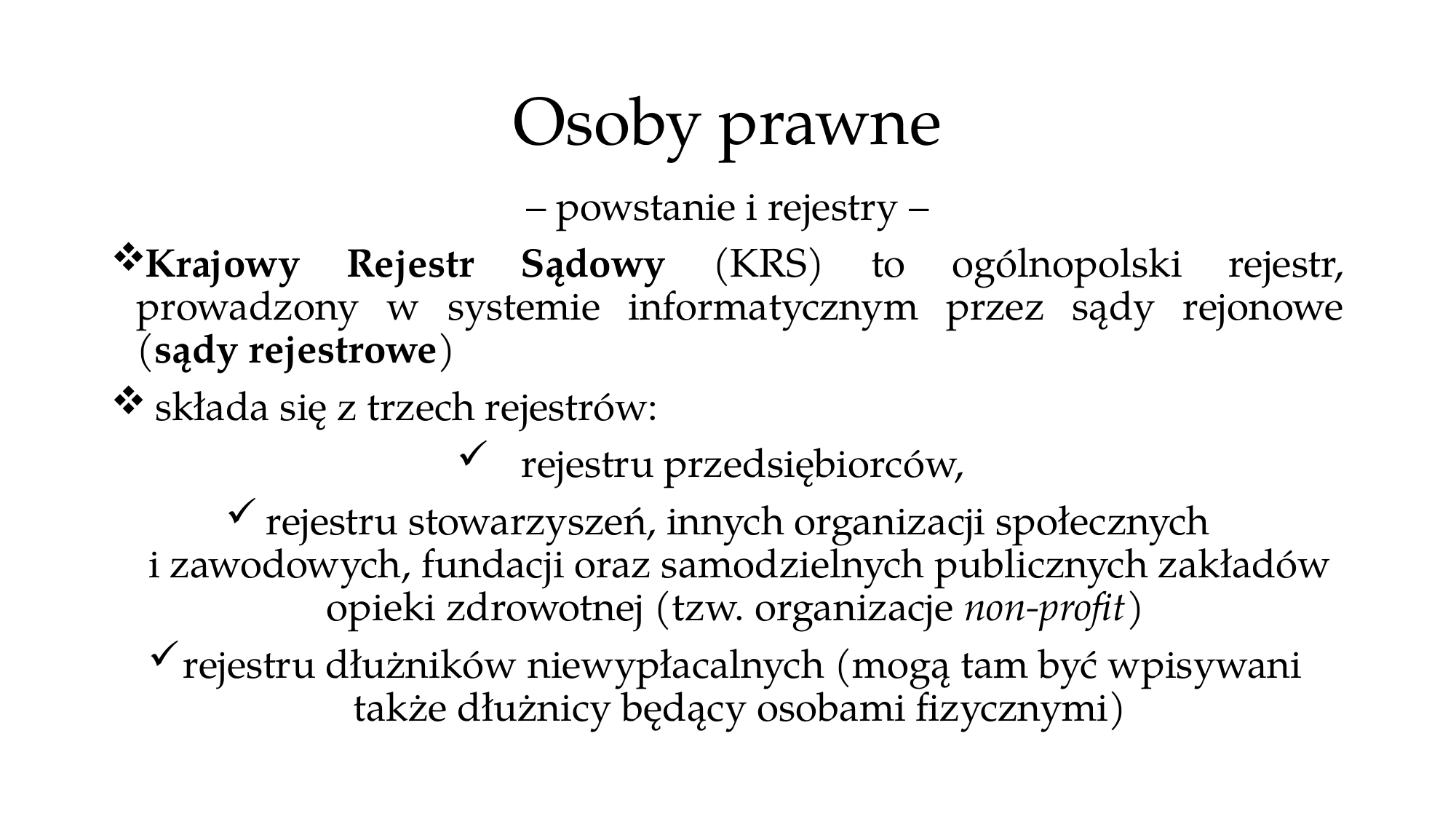

# Osoby prawne
– powstanie i rejestry –
Krajowy Rejestr Sądowy (KRS) to ogólnopolski rejestr, prowadzony w systemie informatycznym przez sądy rejonowe (sądy rejestrowe)
 składa się z trzech rejestrów:
 rejestru przedsiębiorców,
rejestru stowarzyszeń, innych organizacji społecznych
i zawodowych, fundacji oraz samodzielnych publicznych zakładów opieki zdrowotnej (tzw. organizacje non-profit)
rejestru dłużników niewypłacalnych (mogą tam być wpisywani także dłużnicy będący osobami fizycznymi)